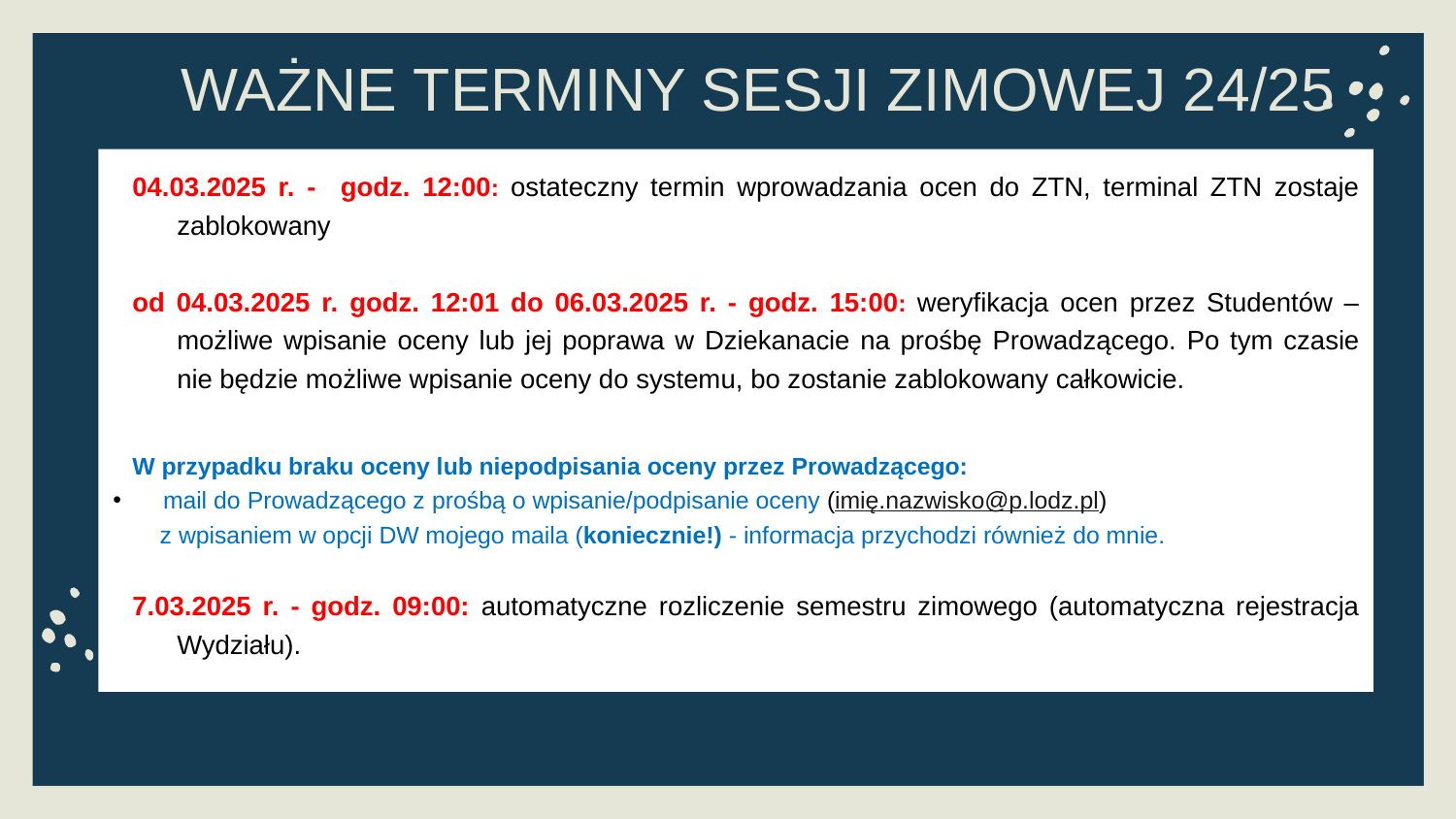

# WAŻNE TERMINY SESJI ZIMOWEJ 24/25

04.03.2025 r. -  godz. 12:00: ostateczny termin wprowadzania ocen do ZTN, terminal ZTN zostaje zablokowany

od 04.03.2025 r. godz. 12:01 do 06.03.2025 r. - godz. 15:00: weryfikacja ocen przez Studentów – możliwe wpisanie oceny lub jej poprawa w Dziekanacie na prośbę Prowadzącego. Po tym czasie nie będzie możliwe wpisanie oceny do systemu, bo zostanie zablokowany całkowicie.

W przypadku braku oceny lub niepodpisania oceny przez Prowadzącego:
mail do Prowadzącego z prośbą o wpisanie/podpisanie oceny (imię.nazwisko@p.lodz.pl)
    z wpisaniem w opcji DW mojego maila (koniecznie!) - informacja przychodzi również do mnie.

7.03.2025 r. - godz. 09:00: automatyczne rozliczenie semestru zimowego (automatyczna rejestracja Wydziału).